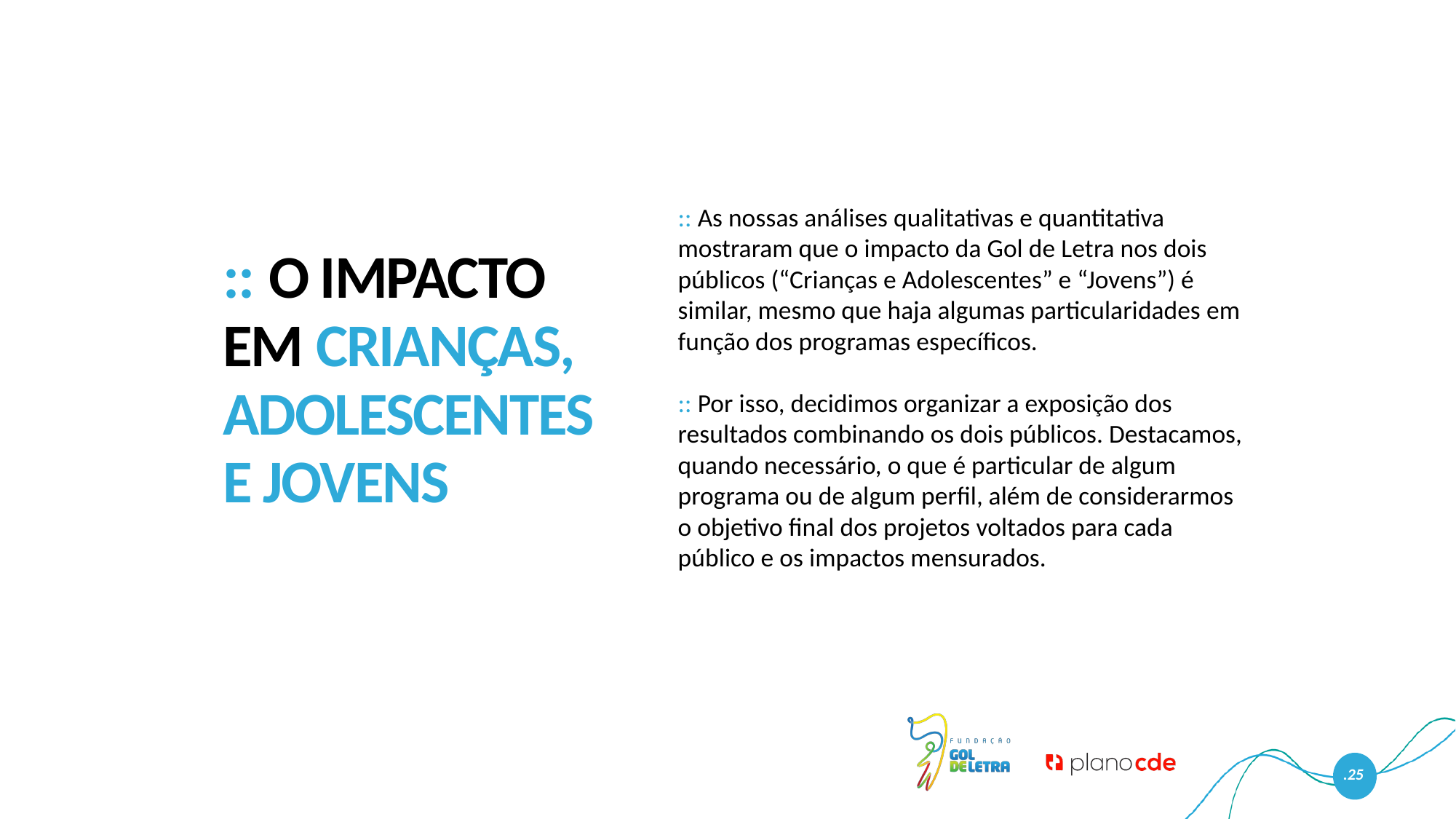

:: As nossas análises qualitativas e quantitativa mostraram que o impacto da Gol de Letra nos dois públicos (“Crianças e Adolescentes” e “Jovens”) é similar, mesmo que haja algumas particularidades em função dos programas específicos.

:: Por isso, decidimos organizar a exposição dos resultados combinando os dois públicos. Destacamos, quando necessário, o que é particular de algum programa ou de algum perfil, além de considerarmos o objetivo final dos projetos voltados para cada público e os impactos mensurados.
:: O IMPACTO
EM CRIANÇAS, ADOLESCENTES
E JOVENS